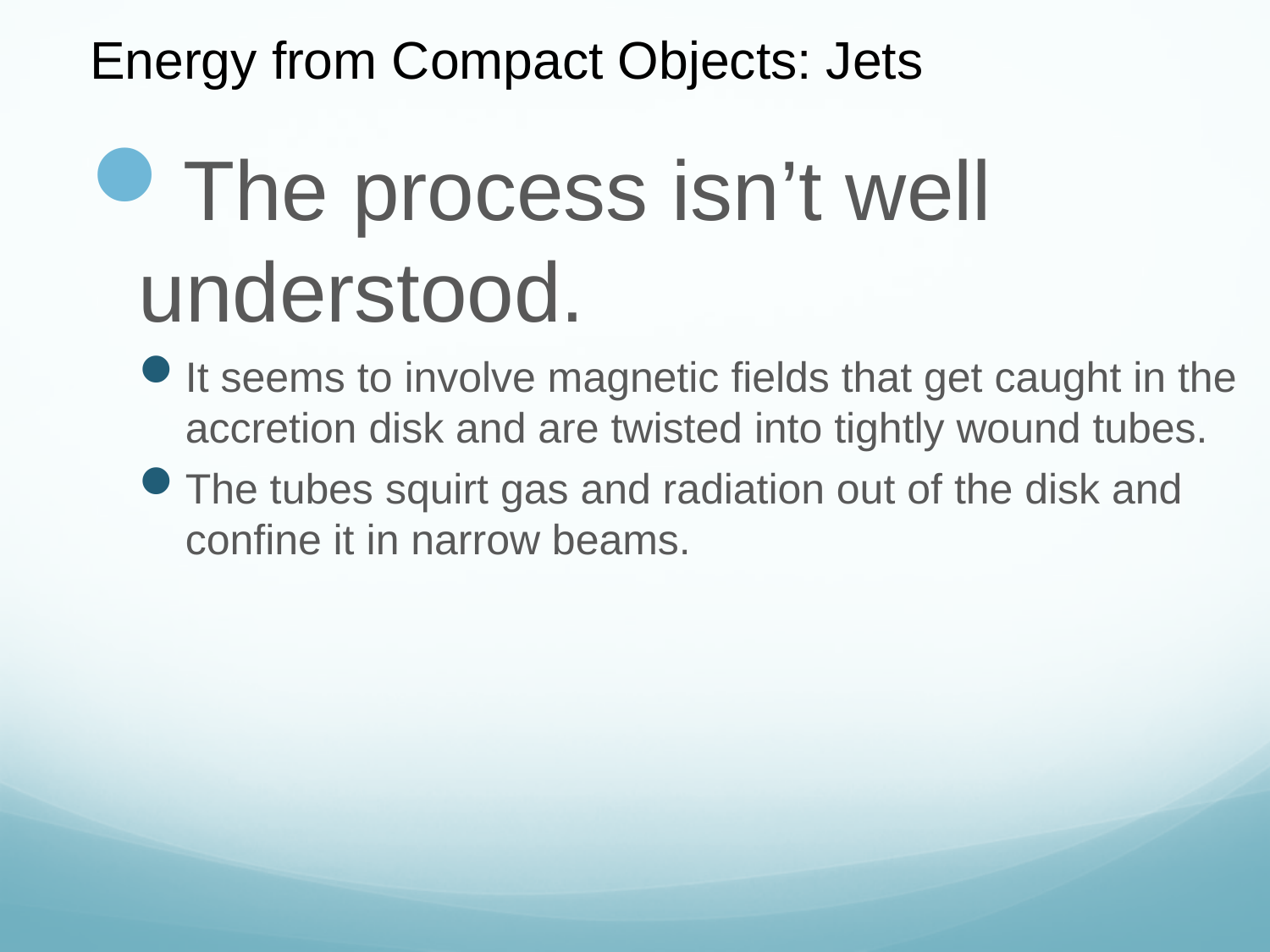

Energy from Compact Objects: Jets
The process isn’t well understood.
It seems to involve magnetic fields that get caught in the accretion disk and are twisted into tightly wound tubes.
The tubes squirt gas and radiation out of the disk and confine it in narrow beams.